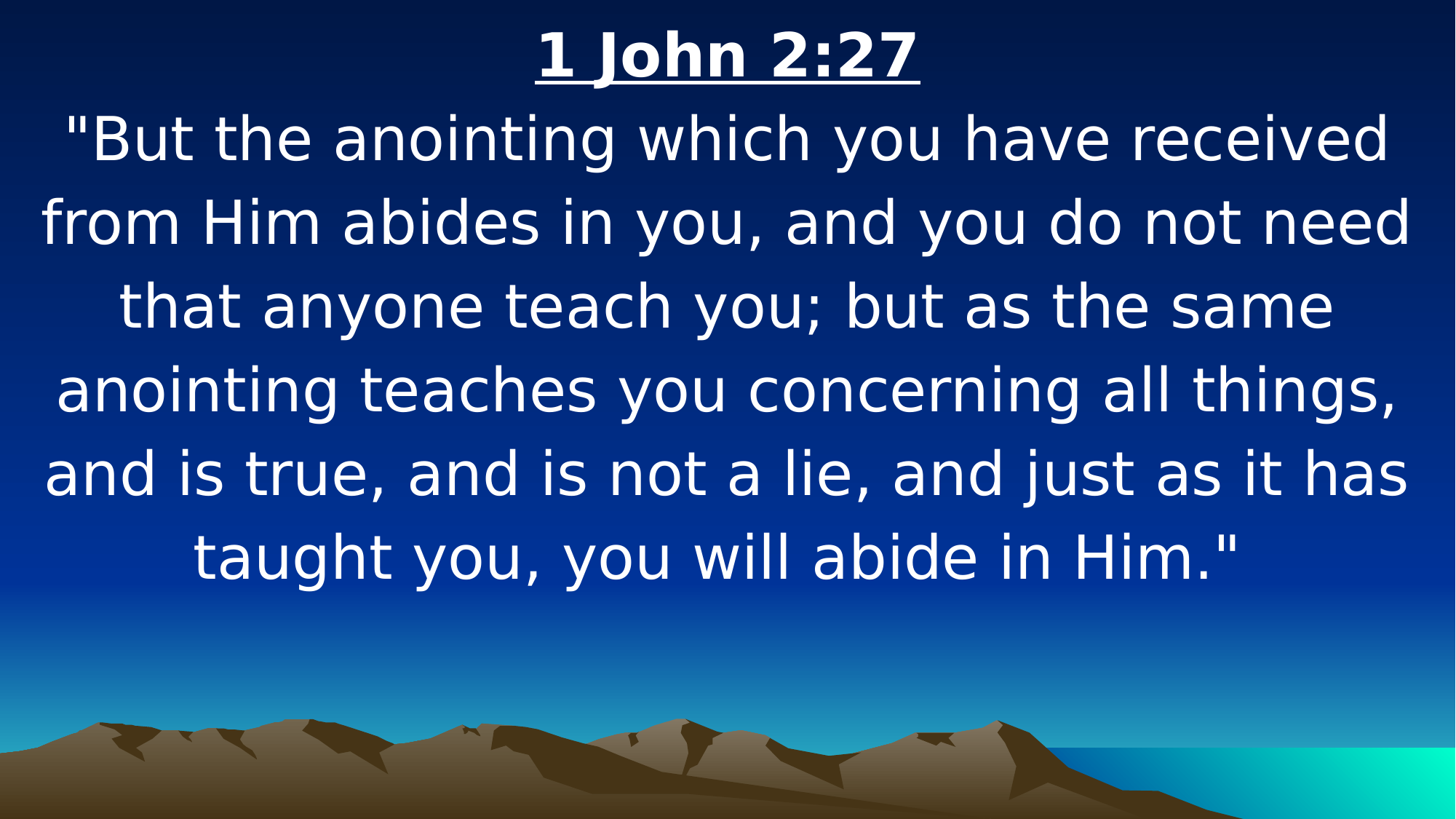

1 John 2:27
"But the anointing which you have received from Him abides in you, and you do not need that anyone teach you; but as the same anointing teaches you concerning all things, and is true, and is not a lie, and just as it has taught you, you will abide in Him."